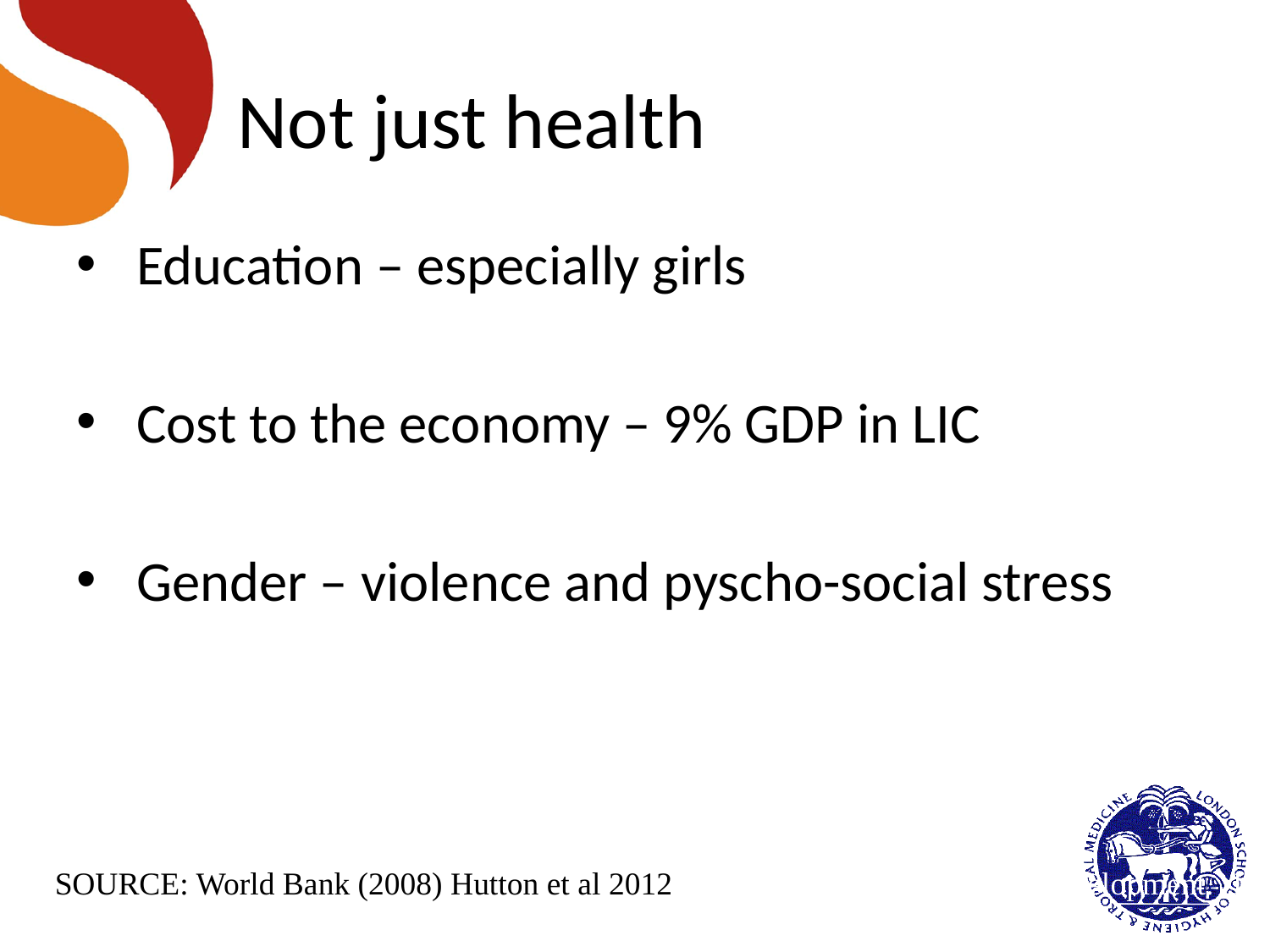

# Not just health
 Education – especially girls

 Cost to the economy – 9% GDP in LIC

 Gender – violence and pyscho-social stress

SOURCE: World Bank (2008) Hutton et al 2012their impact on function and development.  J. Clinical Investigation 118:1277-90